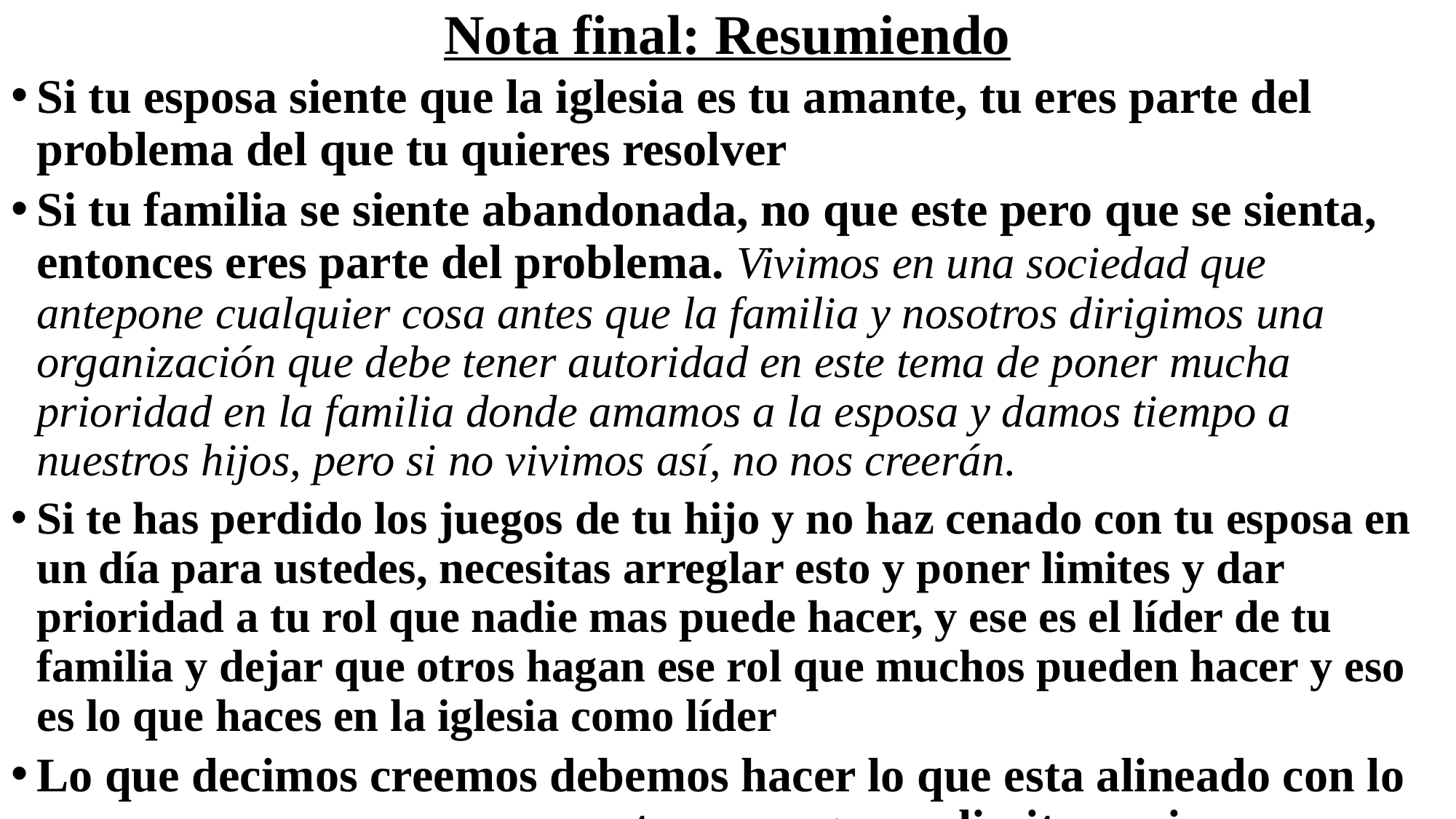

# Nota final: Resumiendo
Si tu esposa siente que la iglesia es tu amante, tu eres parte del problema del que tu quieres resolver
Si tu familia se siente abandonada, no que este pero que se sienta, entonces eres parte del problema. Vivimos en una sociedad que antepone cualquier cosa antes que la familia y nosotros dirigimos una organización que debe tener autoridad en este tema de poner mucha prioridad en la familia donde amamos a la esposa y damos tiempo a nuestros hijos, pero si no vivimos así, no nos creerán.
Si te has perdido los juegos de tu hijo y no haz cenado con tu esposa en un día para ustedes, necesitas arreglar esto y poner limites y dar prioridad a tu rol que nadie mas puede hacer, y ese es el líder de tu familia y dejar que otros hagan ese rol que muchos pueden hacer y eso es lo que haces en la iglesia como líder
Lo que decimos creemos debemos hacer lo que esta alineado con lo que creemos y ensenamos a otros, pongamos limites y vivamos balanceados